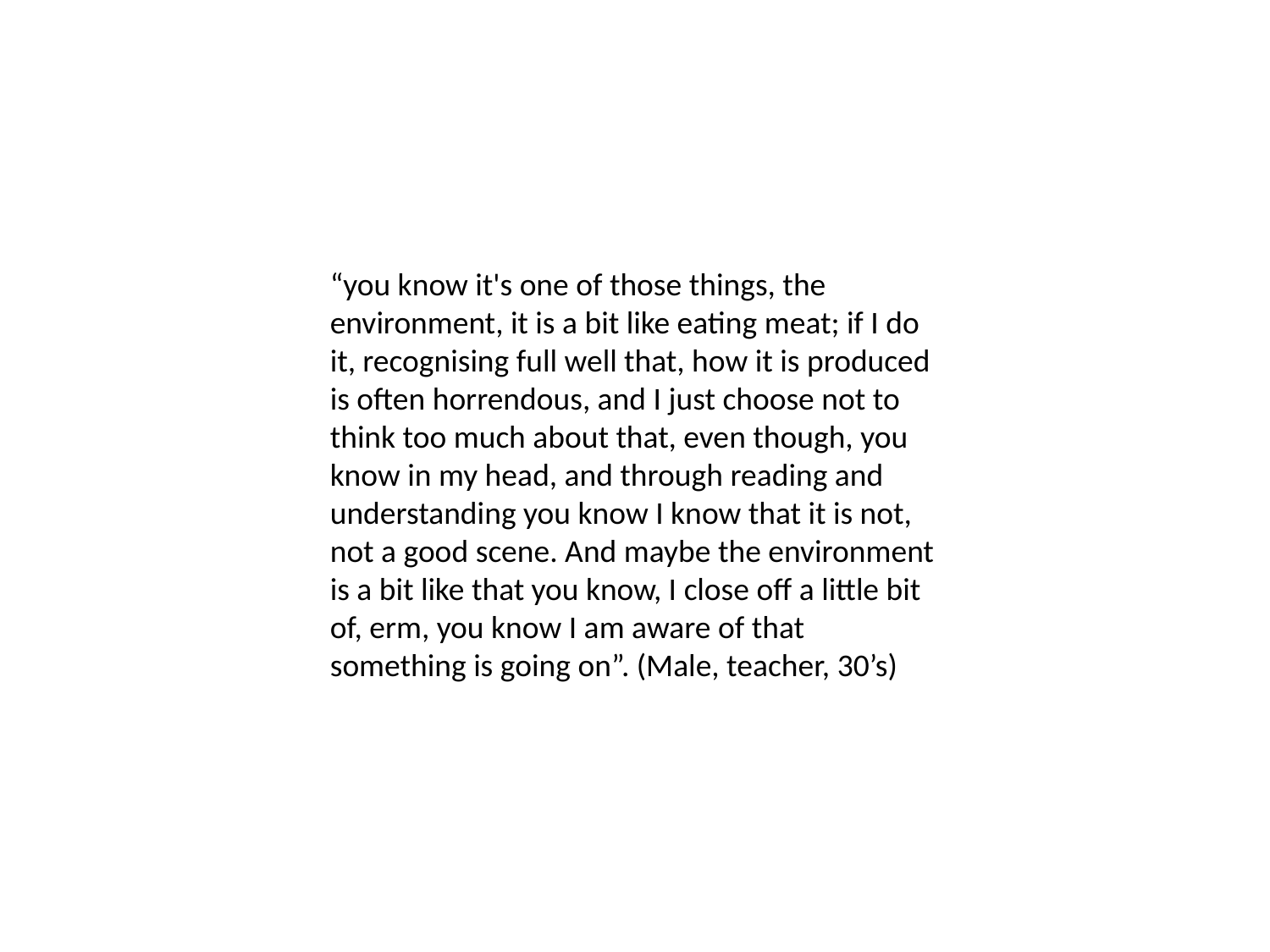

“you know it's one of those things, the environment, it is a bit like eating meat; if I do it, recognising full well that, how it is produced is often horrendous, and I just choose not to think too much about that, even though, you know in my head, and through reading and understanding you know I know that it is not, not a good scene. And maybe the environment is a bit like that you know, I close off a little bit of, erm, you know I am aware of that something is going on”. (Male, teacher, 30’s)